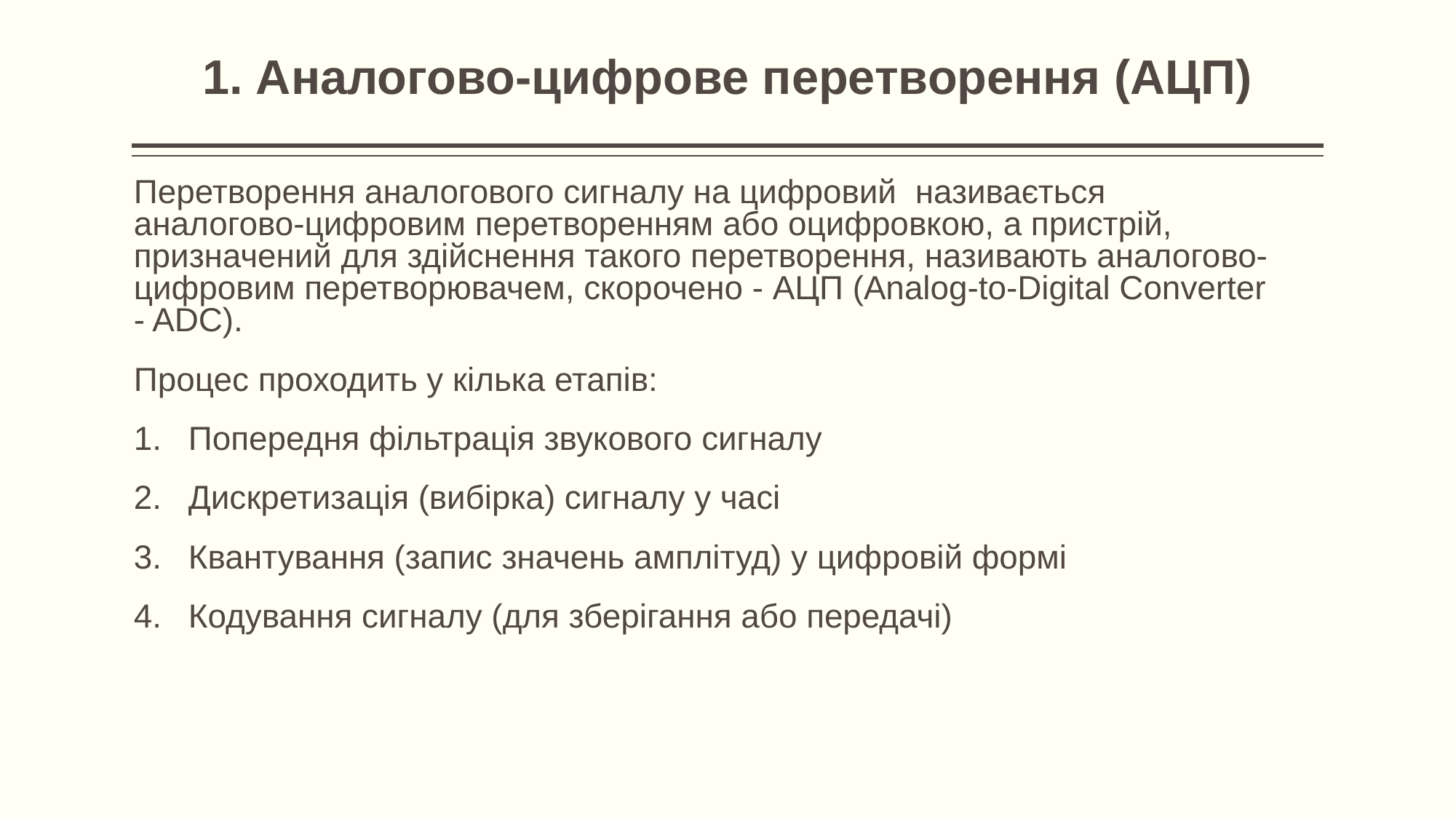

# 1. Аналогово-цифрове перетворення (АЦП)
Перетворення аналогового сигналу на цифровий  називається аналогово-цифровим перетворенням або оцифровкою, а пристрій, призначений для здійснення такого перетворення, називають аналогово-цифровим перетворювачем, скорочено - АЦП (Analog-to-Digital Converter - ADC).
Процес проходить у кілька етапів:
Попередня фільтрація звукового сигналу
Дискретизація (вибірка) сигналу у часі
Квантування (запис значень амплітуд) у цифровій формі
Кодування сигналу (для зберігання або передачі)